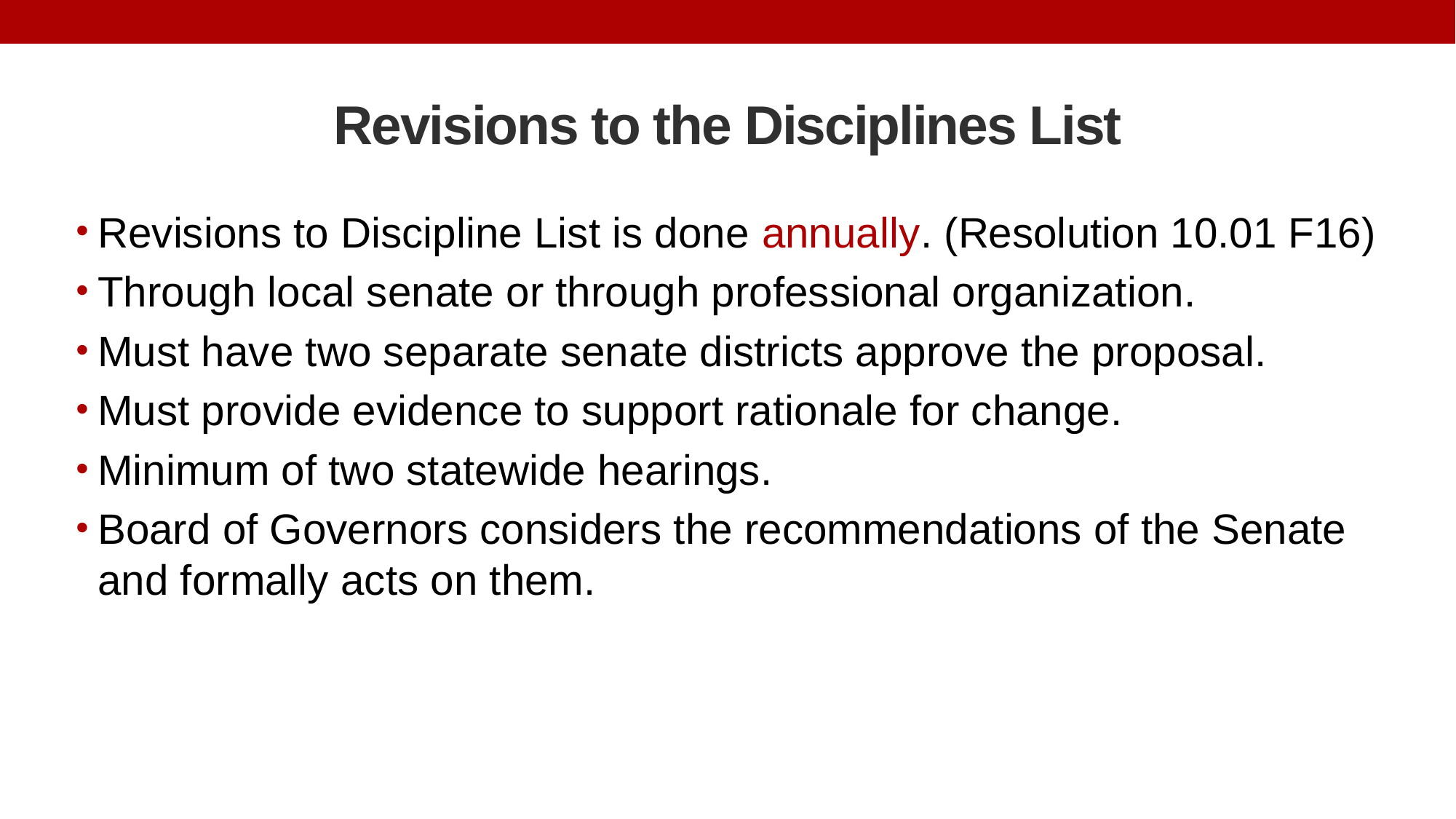

# Revisions to the Disciplines List
Revisions to Discipline List is done annually. (Resolution 10.01 F16)
Through local senate or through professional organization.
Must have two separate senate districts approve the proposal.
Must provide evidence to support rationale for change.
Minimum of two statewide hearings.
Board of Governors considers the recommendations of the Senate and formally acts on them.